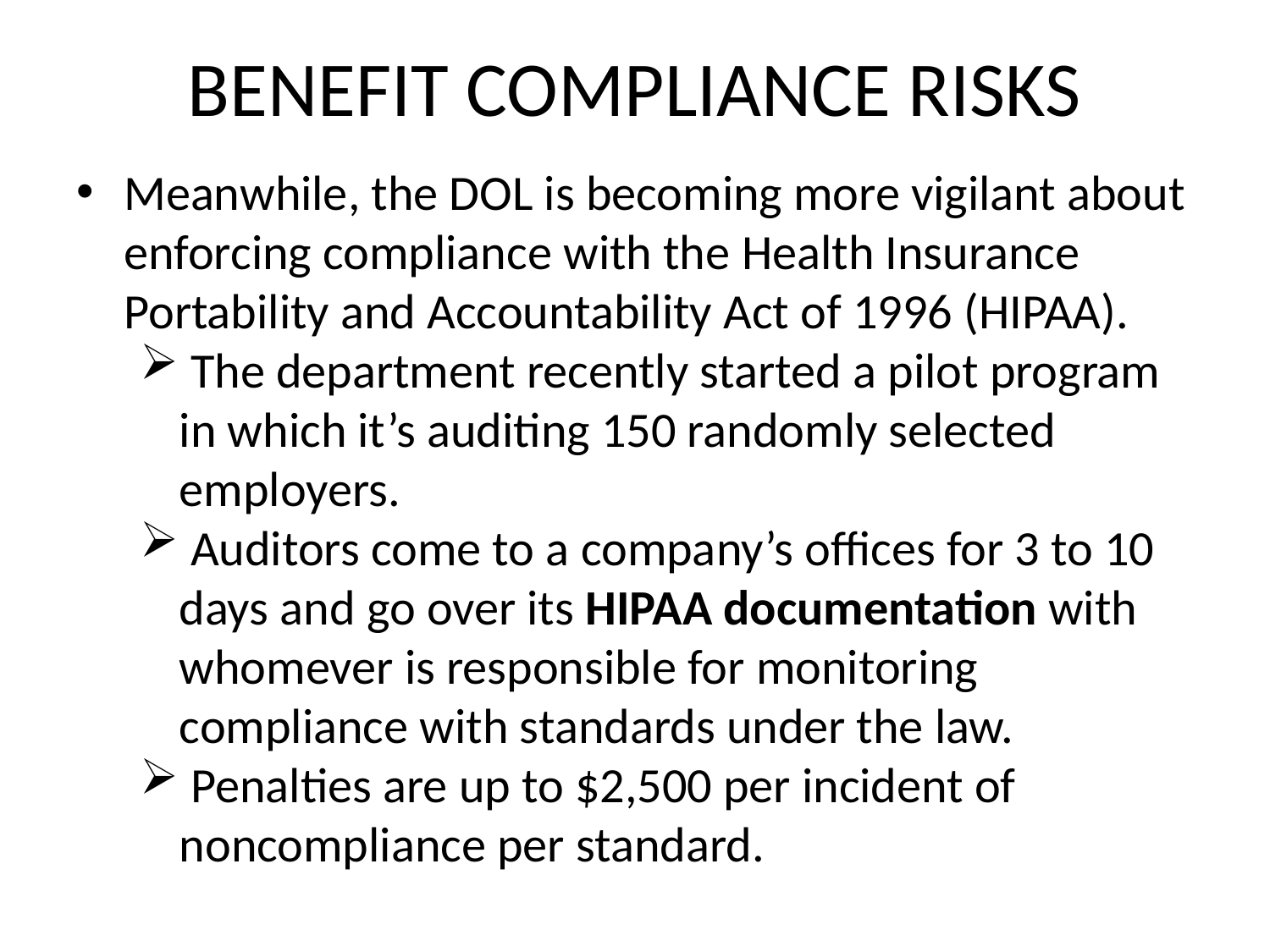

# BENEFIT COMPLIANCE RISKS
Meanwhile, the DOL is becoming more vigilant about enforcing compliance with the Health Insurance Portability and Accountability Act of 1996 (HIPAA).
 The department recently started a pilot program in which it’s auditing 150 randomly selected employers.
 Auditors come to a company’s offices for 3 to 10 days and go over its HIPAA documentation with whomever is responsible for monitoring compliance with standards under the law.
 Penalties are up to $2,500 per incident of noncompliance per standard.